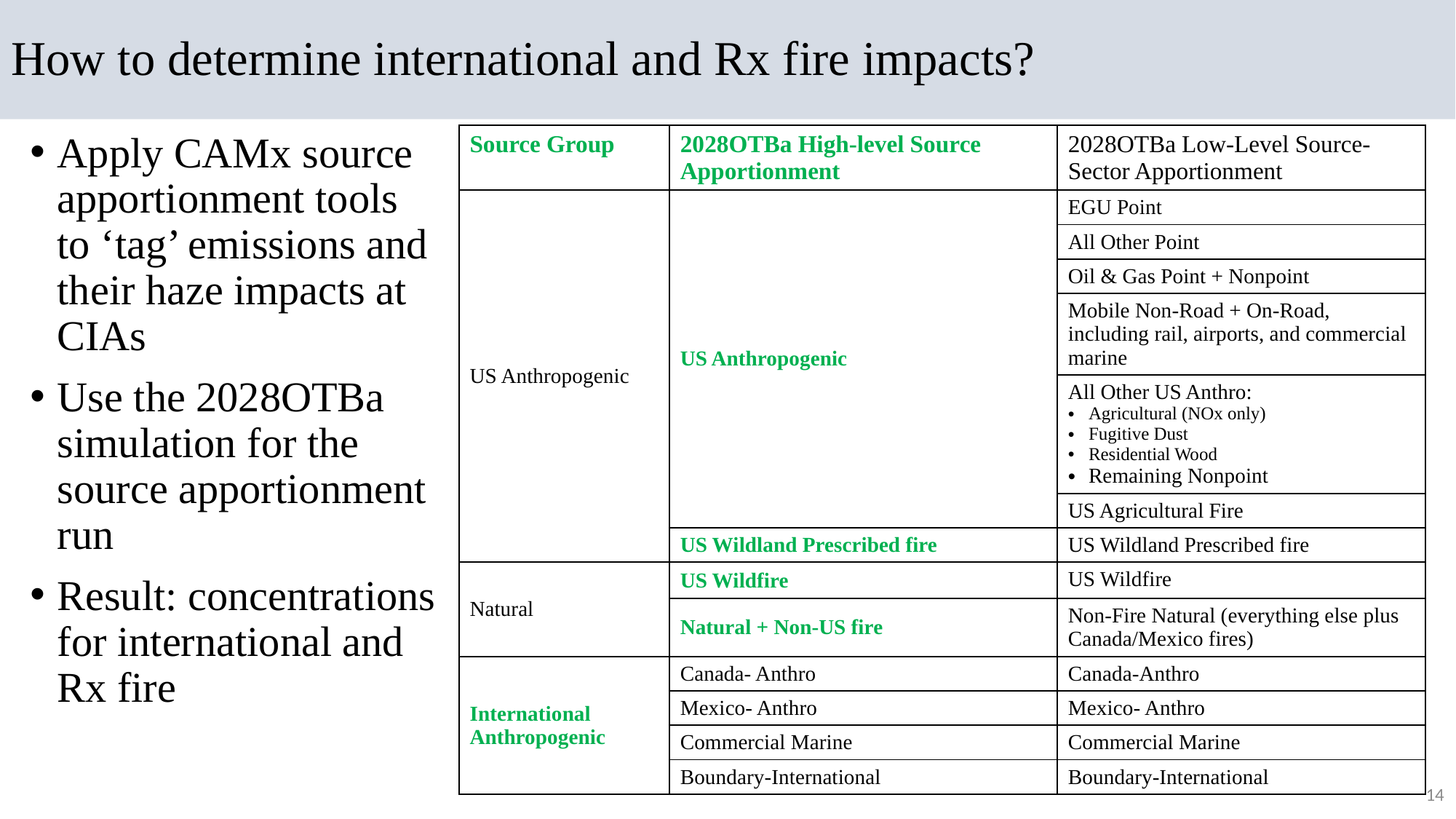

# How to determine international and Rx fire impacts?
Apply CAMx source apportionment tools to ‘tag’ emissions and their haze impacts at CIAs
Use the 2028OTBa simulation for the source apportionment run
Result: concentrations for international and Rx fire

| Source Group | 2028OTBa High-level Source Apportionment | 2028OTBa Low-Level Source-Sector Apportionment |
| --- | --- | --- |
| US Anthropogenic | US Anthropogenic | EGU Point |
|  |  | All Other Point |
|  |  | Oil & Gas Point + Nonpoint |
|  |  | Mobile Non-Road + On-Road, including rail, airports, and commercial marine |
|  |  | All Other US Anthro: Agricultural (NOx only) Fugitive Dust Residential Wood Remaining Nonpoint |
|  |  | US Agricultural Fire |
|  | US Wildland Prescribed fire | US Wildland Prescribed fire |
| Natural | US Wildfire | US Wildfire |
|  | Natural + Non-US fire | Non-Fire Natural (everything else plus Canada/Mexico fires) |
| International Anthropogenic | Canada- Anthro | Canada-Anthro |
|  | Mexico- Anthro | Mexico- Anthro |
|  | Commercial Marine | Commercial Marine |
|  | Boundary-International | Boundary-International |
14